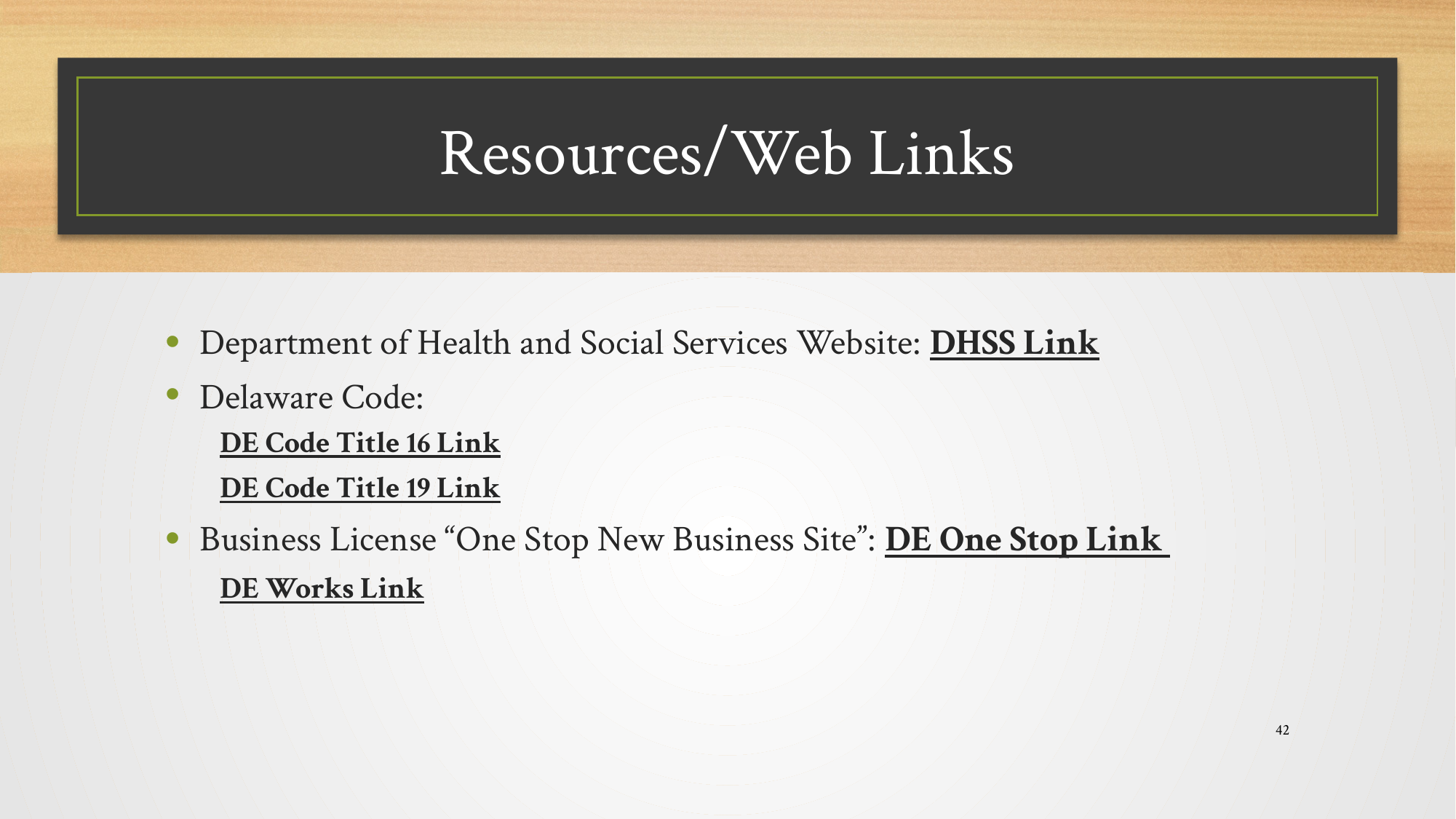

# Resources/Web Links

Department of Health and Social Services Website: DHSS Link
Delaware Code:
DE Code Title 16 Link
DE Code Title 19 Link
Business License “One Stop New Business Site”: DE One Stop Link
DE Works Link

42